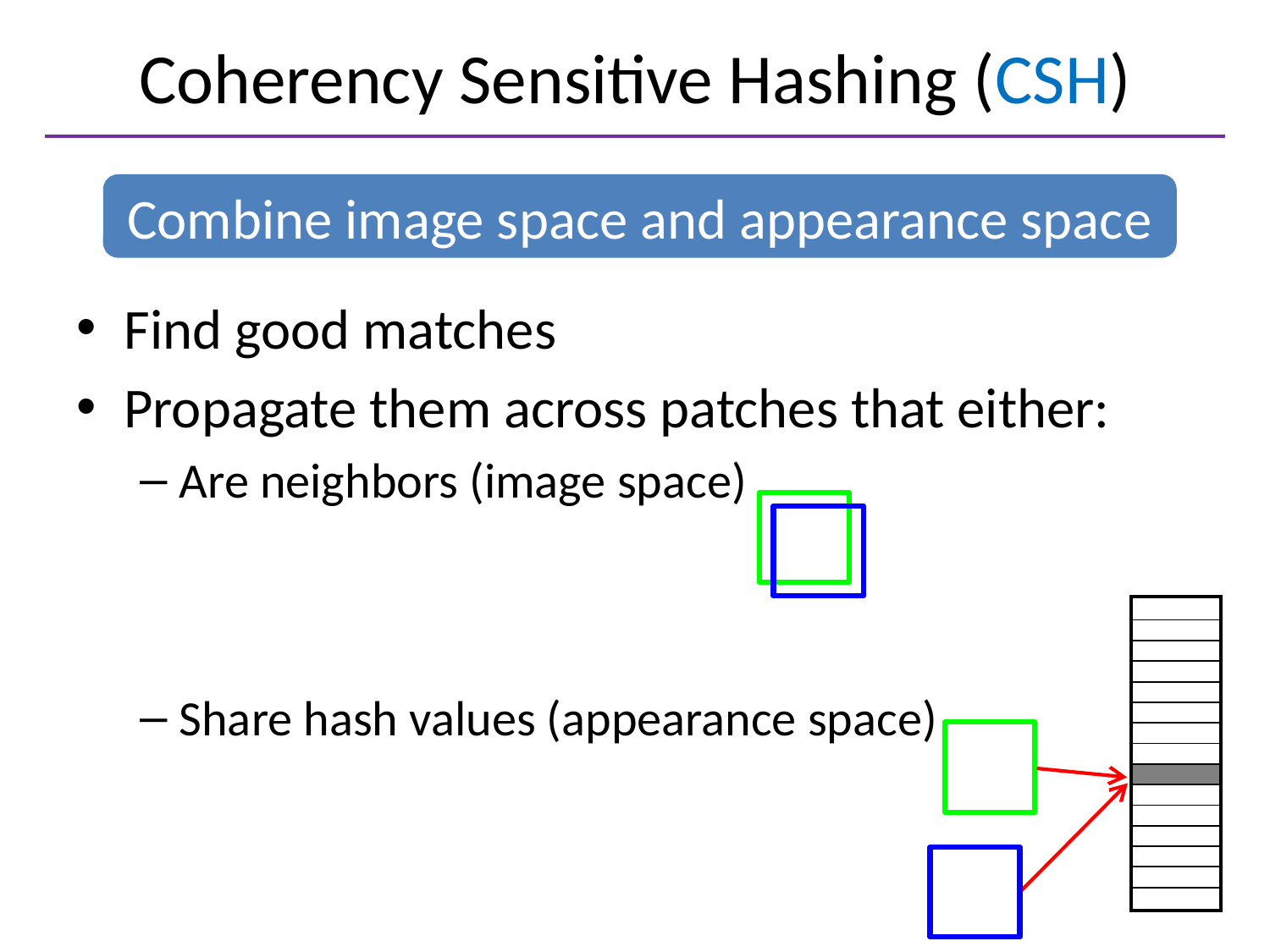

# Coherency Sensitive Hashing (CSH)
Combine image space and appearance space
Find good matches
Propagate them across patches that either:
Are neighbors (image space)

Share hash values (appearance space)

|  |
| --- |
|  |
|  |
|  |
|  |
|  |
|  |
|  |
|  |
|  |
|  |
|  |
|  |
|  |
|  |